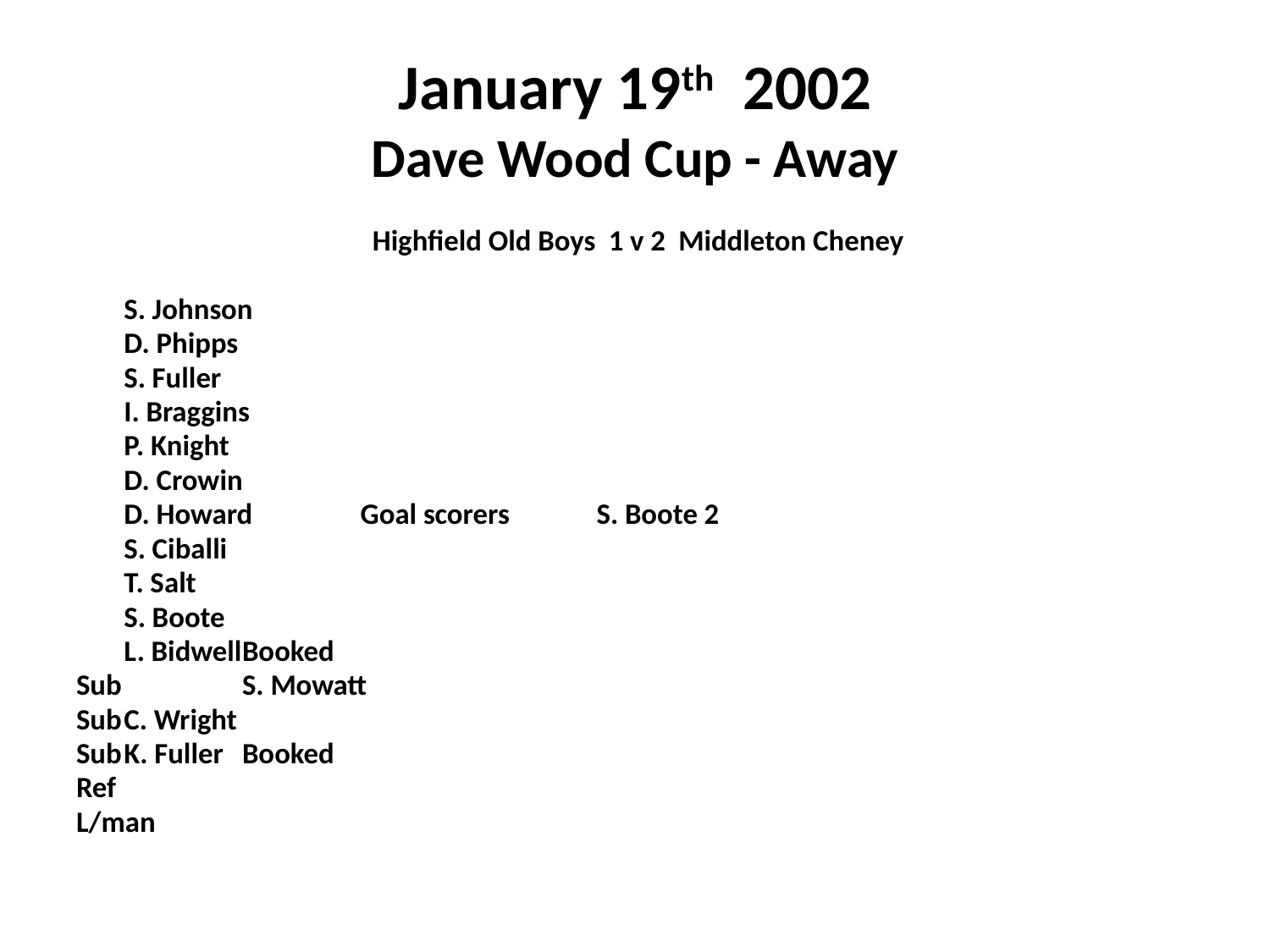

# January 19th  2002 Dave Wood Cup - Away
      Highfield Old Boys  1 v 2  Middleton Cheney

		S. Johnson
		D. Phipps
		S. Fuller
		I. Braggins
		P. Knight
		D. Crowin
		D. Howard		Goal scorers	S. Boote 2
		S. Ciballi
		T. Salt
		S. Boote
		L. Bidwell		Booked
Sub 	S. Mowatt
Sub		C. Wright
Sub		K. Fuller		Booked
Ref
L/man